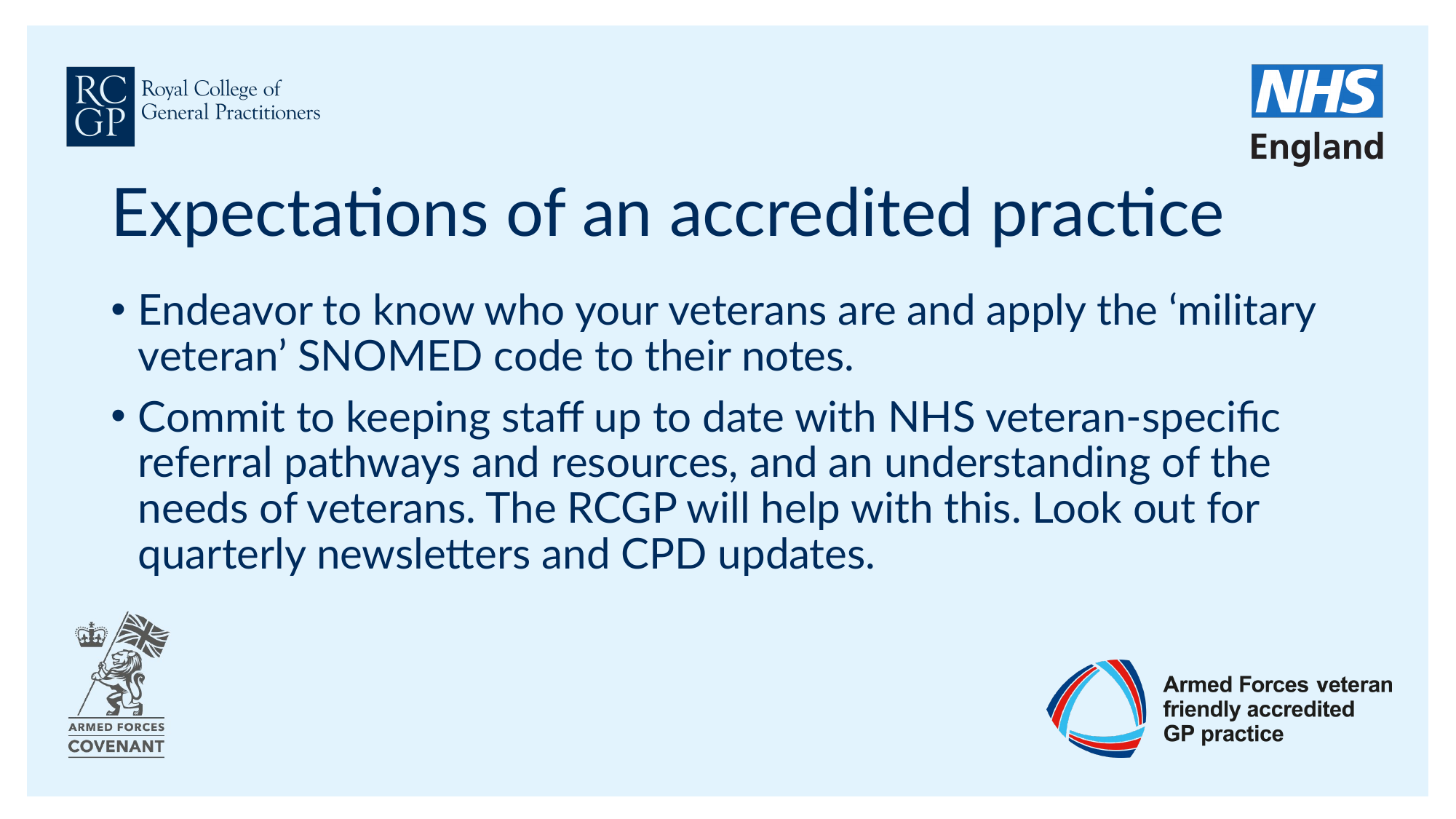

# Expectations of an accredited practice
Endeavor to know who your veterans are and apply the ‘military veteran’ SNOMED code to their notes.
Commit to keeping staff up to date with NHS veteran-specific referral pathways and resources, and an understanding of the needs of veterans. The RCGP will help with this. Look out for quarterly newsletters and CPD updates.